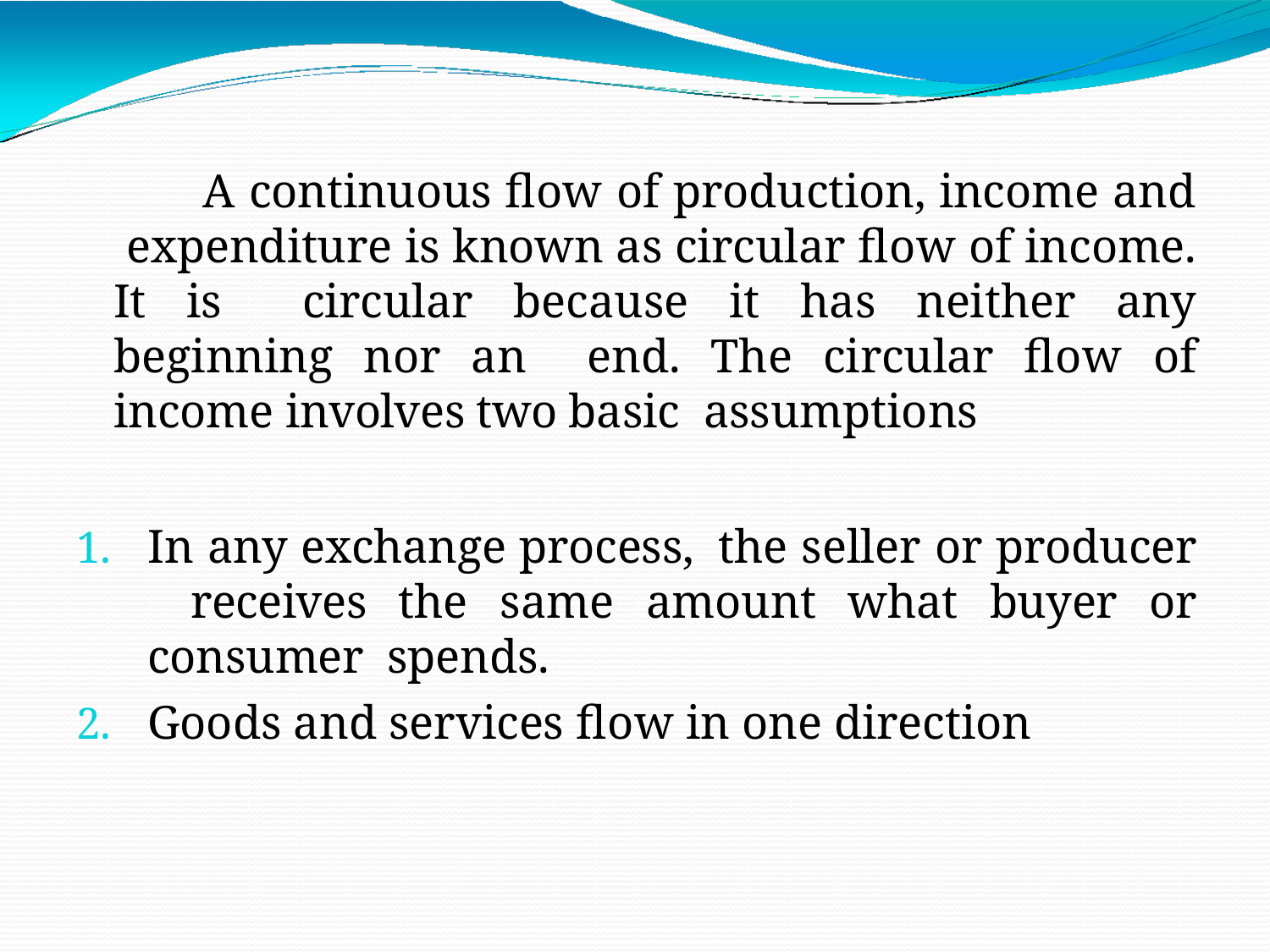

A continuous flow of production, income and  expenditure is known as circular flow of income. It is  circular because it has neither any beginning nor an  end. The circular flow of income involves two basic  assumptions

In any exchange process, the seller or producer  receives the same amount what buyer or consumer  spends.
Goods and services flow in one direction